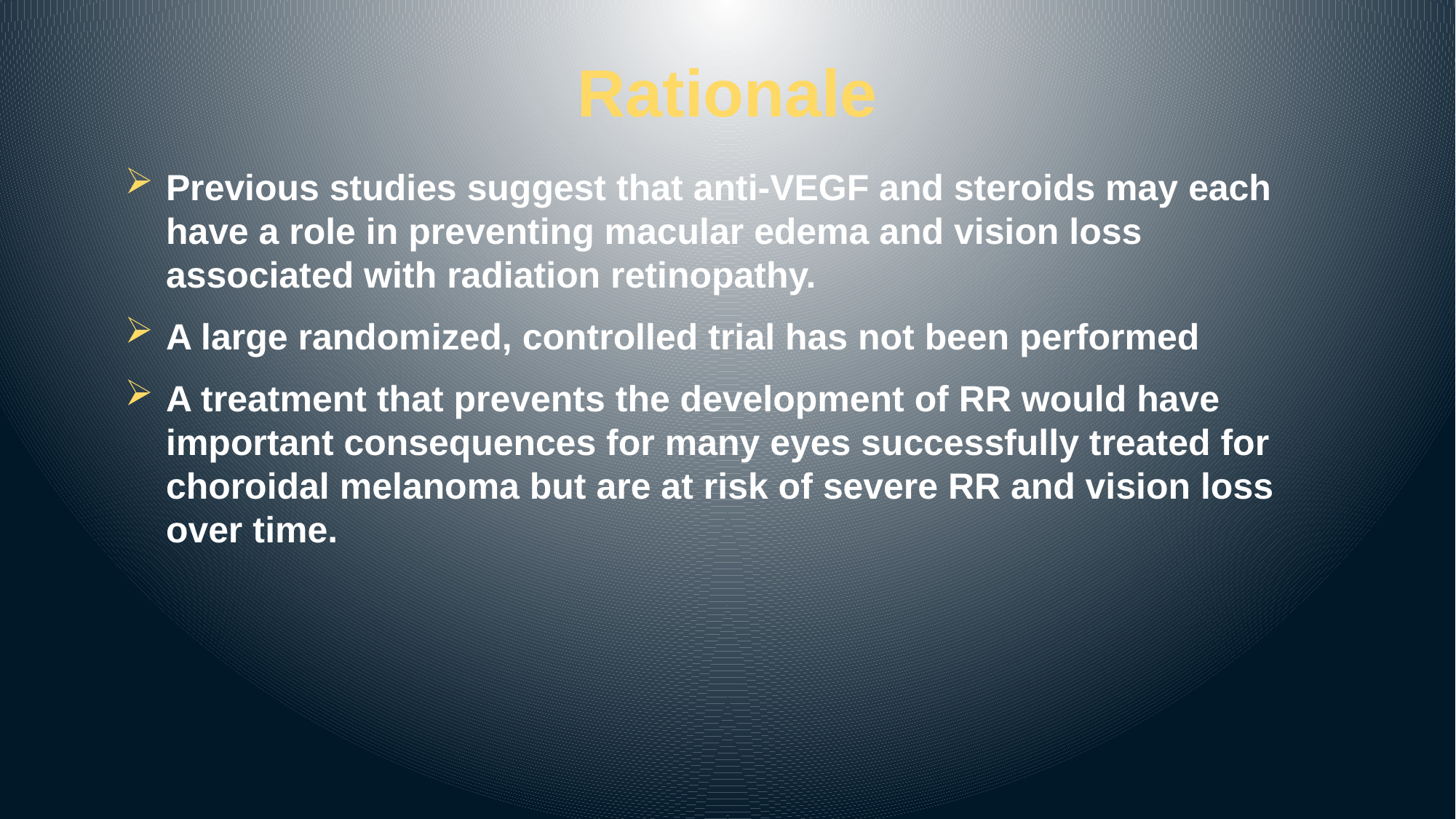

# Rationale

Previous studies suggest that anti-VEGF and steroids may each have a role in preventing macular edema and vision loss associated with radiation retinopathy.
A large randomized, controlled trial has not been performed
A treatment that prevents the development of RR would have important consequences for many eyes successfully treated for choroidal melanoma but are at risk of severe RR and vision loss over time.